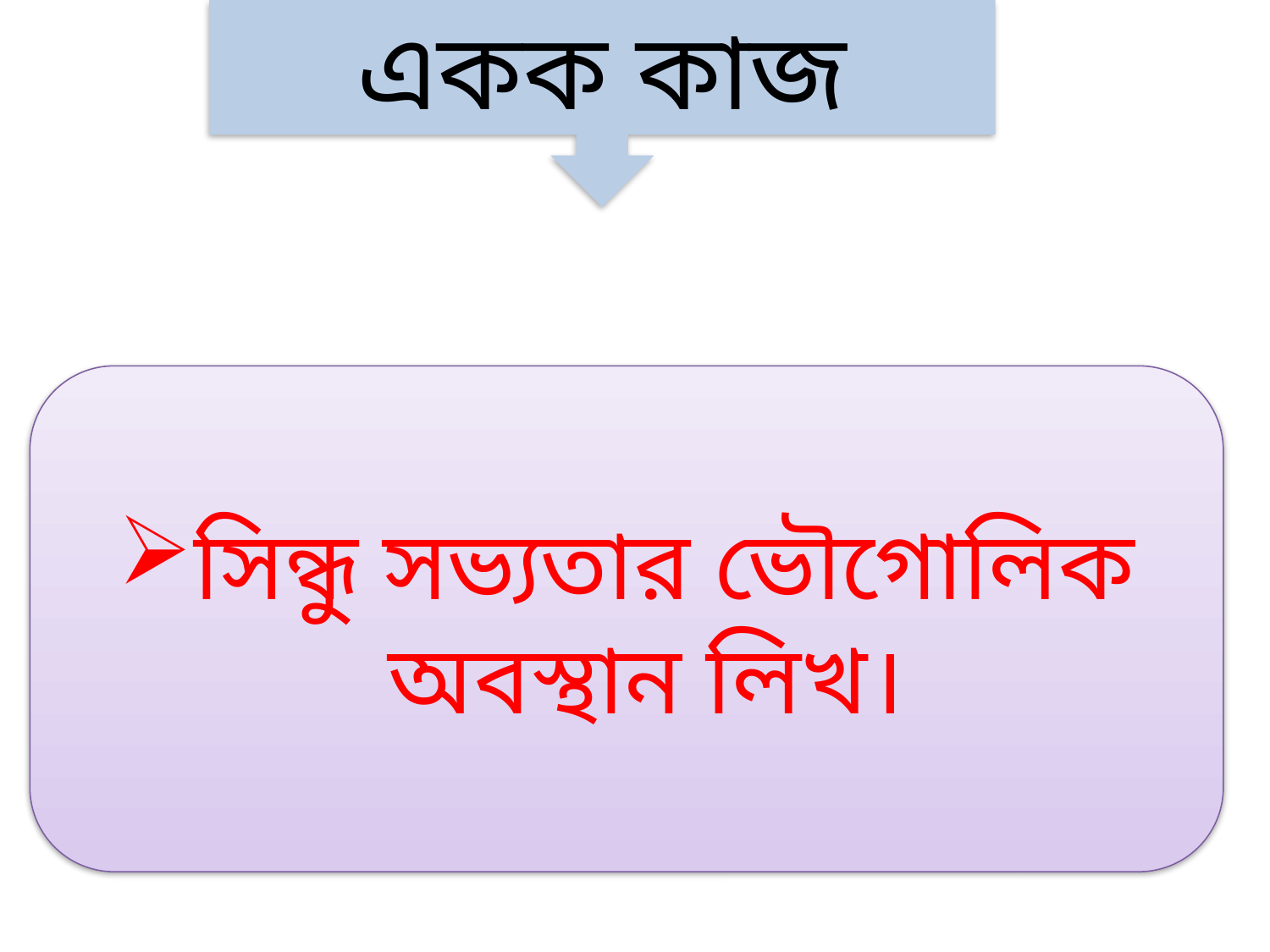

একক কাজ
সিন্ধু সভ্যতার ভৌগোলিক অবস্থান লিখ।